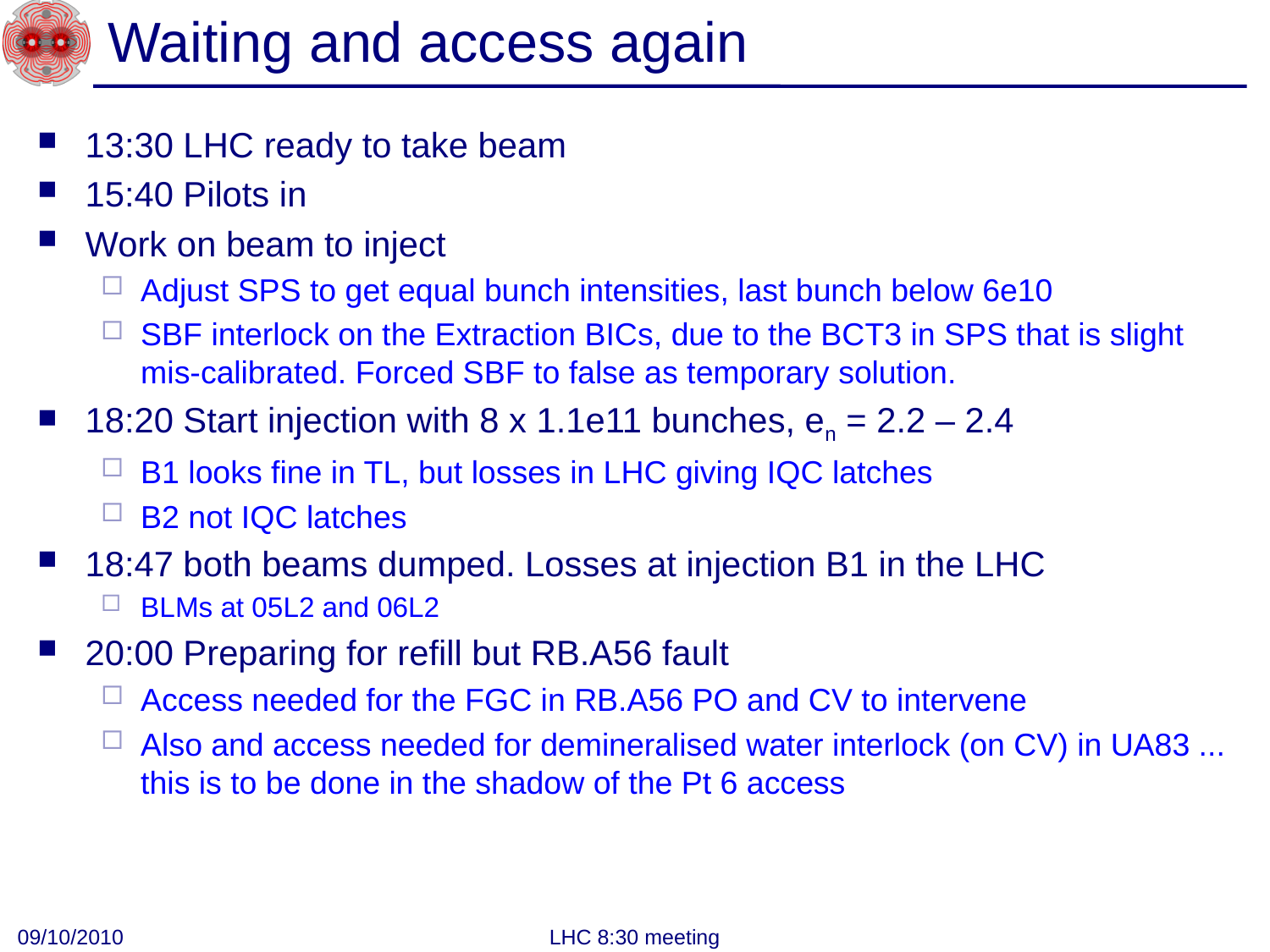

# Waiting and access again
13:30 LHC ready to take beam
15:40 Pilots in
Work on beam to inject
Adjust SPS to get equal bunch intensities, last bunch below 6e10
SBF interlock on the Extraction BICs, due to the BCT3 in SPS that is slight mis-calibrated. Forced SBF to false as temporary solution.
18:20 Start injection with 8 x 1.1e11 bunches, en = 2.2 – 2.4
B1 looks fine in TL, but losses in LHC giving IQC latches
B2 not IQC latches
18:47 both beams dumped. Losses at injection B1 in the LHC
BLMs at 05L2 and 06L2
20:00 Preparing for refill but RB.A56 fault
Access needed for the FGC in RB.A56 PO and CV to intervene
Also and access needed for demineralised water interlock (on CV) in UA83 ... this is to be done in the shadow of the Pt 6 access
09/10/2010

LHC 8:30 meeting